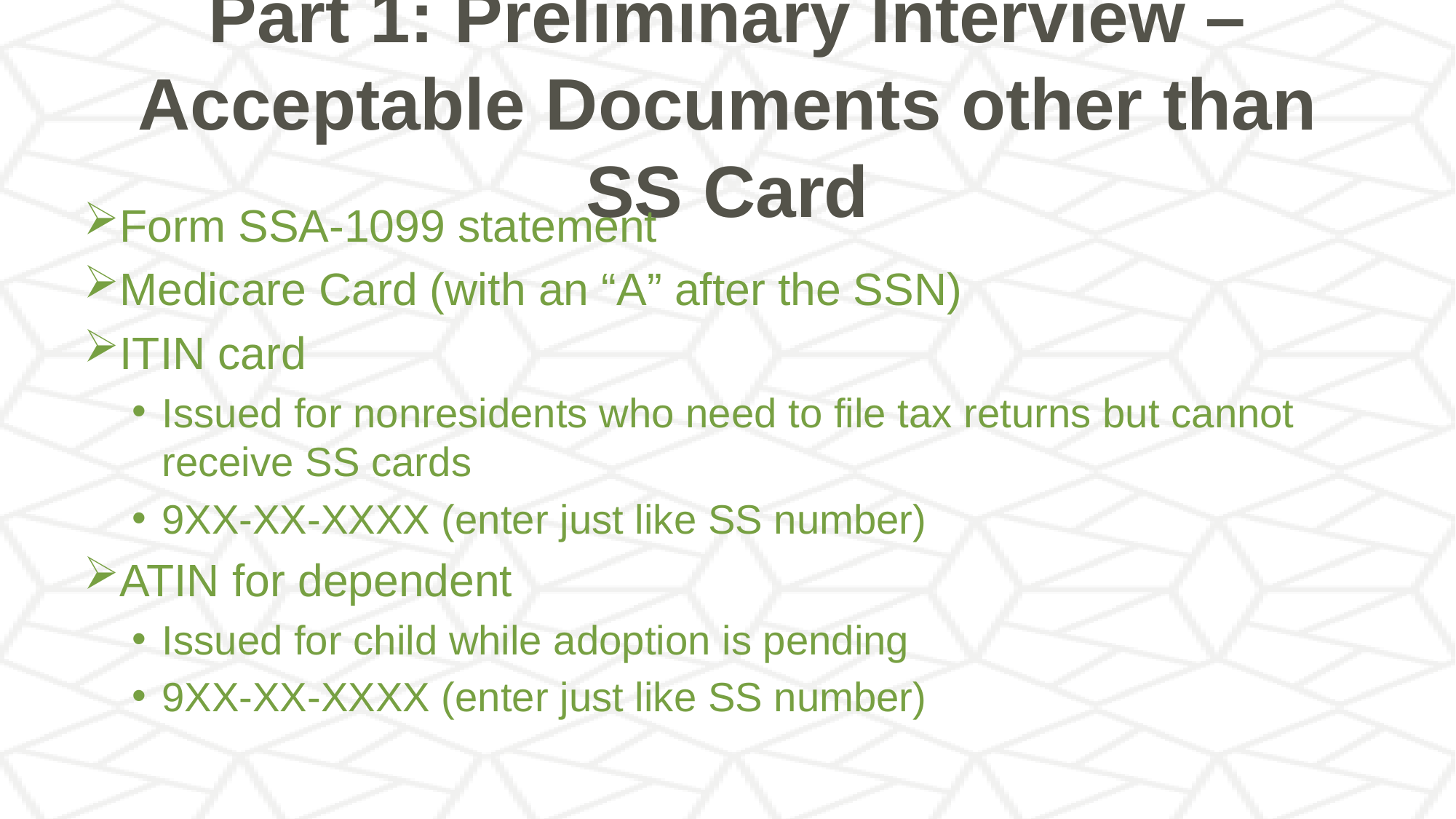

# Part 1: Preliminary Interview – Acceptable Documents other than SS Card
Form SSA-1099 statement
Medicare Card (with an “A” after the SSN)
ITIN card
Issued for nonresidents who need to file tax returns but cannot receive SS cards
9XX-XX-XXXX (enter just like SS number)
ATIN for dependent
Issued for child while adoption is pending
9XX-XX-XXXX (enter just like SS number)